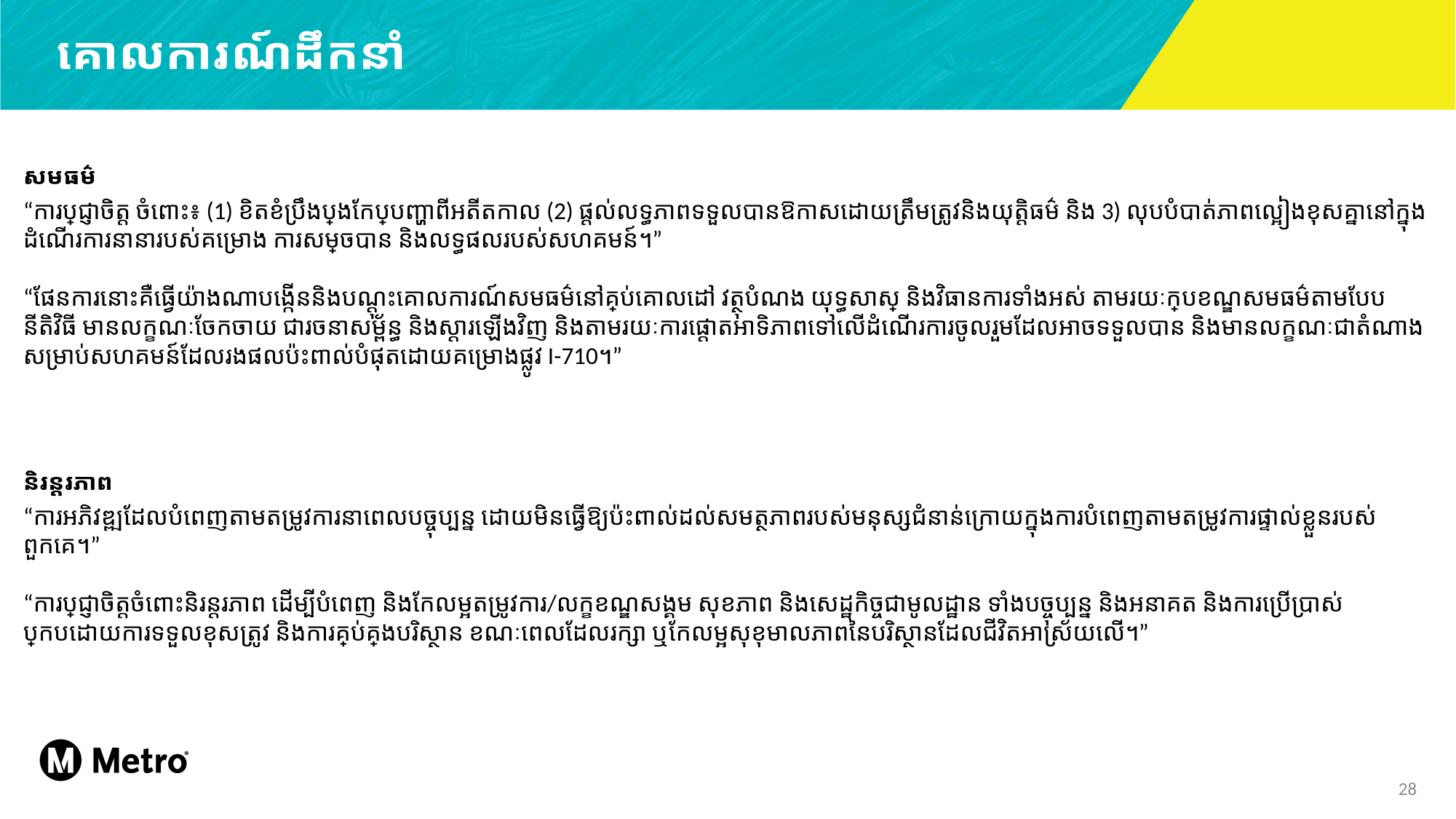

គោលការណ៍ដឹកនាំ
សមធម៌
“ការប្តេជ្ញាចិត្ត​ ចំពោះ៖ (1) ខិតខំប្រឹងប្រែងកែប្រែ​បញ្ហាពីអតីតកាល (2) ផ្ដល់លទ្ធភាពទទួលបានឱកាសដោយត្រឹមត្រូវ​និងយុត្តិធម៌​ និង 3) លុប​បំបាត់ភាពល្អៀង​ខុសគ្នានៅក្នុងដំណើរការនានារបស់គម្រោង ការសម្រេចបាន និងលទ្ធផលរបស់សហគមន៍។”

“ផែនការនោះគឺធ្វើយ៉ាងណាបង្កើននិងប​ណ្ដុះគោលការណ៍សមធម៌នៅគ្រប់​​គោលដៅ វត្ថុបំណង យុទ្ធសាស្ត្រ និង​វិធាន​ការ​ទាំងអស់ តាមរយៈក្របខណ្ឌសមធម៌តាមបែបនីតិវិធី​ មានលក្ខណៈចែកចាយ ជារចនាសម្ព័ន្ធ និង​ស្ដារឡើង​វិញ និង​តាមរយៈការផ្ដោតអាទិភាព​ទៅលើដំណើរការចូលរួមដែលអាចទទួលបាន និងមានលក្ខណៈជាតំណាង សម្រាប់​សហគមន៍​ដែលរងផលប៉ះពាល់បំផុតដោយគម្រោងផ្លូវ I-710។”
និរន្តរភាព
“ការអភិវឌ្ឍដែលបំពេញតាមតម្រូវការនាពេលបច្ចុប្បន្ន ដោយមិនធ្វើឱ្យប៉ះពាល់ដល់សមត្ថភាព​របស់មនុស្សជំនាន់​ក្រោ​យ​ក្នុងការបំពេញតាមតម្រូវការផ្ទាល់ខ្លួនរបស់ពួកគេ។”

“ការប្តេជ្ញាចិត្តចំពោះនិរន្តរភាព ដើម្បីបំពេញ និងកែលម្អតម្រូវការ/លក្ខខណ្ឌសង្គម សុខភាព និងសេដ្ឋកិច្ចជាមូលដ្ឋាន ទាំងបច្ចុប្បន្ន និងអនាគត និងការប្រើប្រាស់ប្រកបដោយការទទួលខុសត្រូវ និងការគ្រប់គ្រងបរិស្ថាន ខណៈពេលដែលរក្សា ឬកែលម្អសុខុមាលភាពនៃបរិស្ថានដែលជីវិតអាស្រ័យលើ។”
28